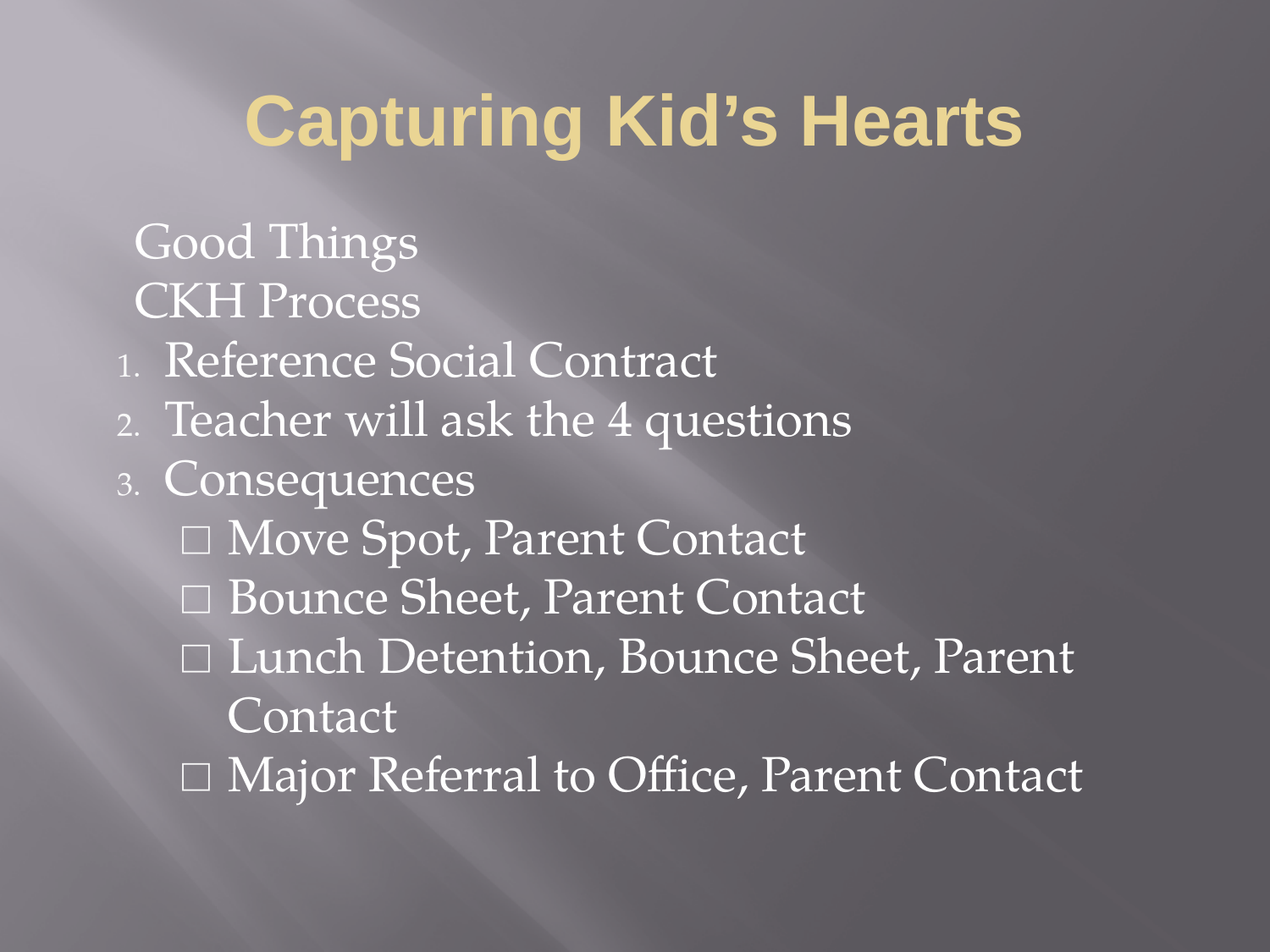

# Capturing Kid’s Hearts
Good Things
CKH Process
Reference Social Contract
Teacher will ask the 4 questions
Consequences
Move Spot, Parent Contact
Bounce Sheet, Parent Contact
Lunch Detention, Bounce Sheet, Parent    Contact
Major Referral to Office, Parent Contact